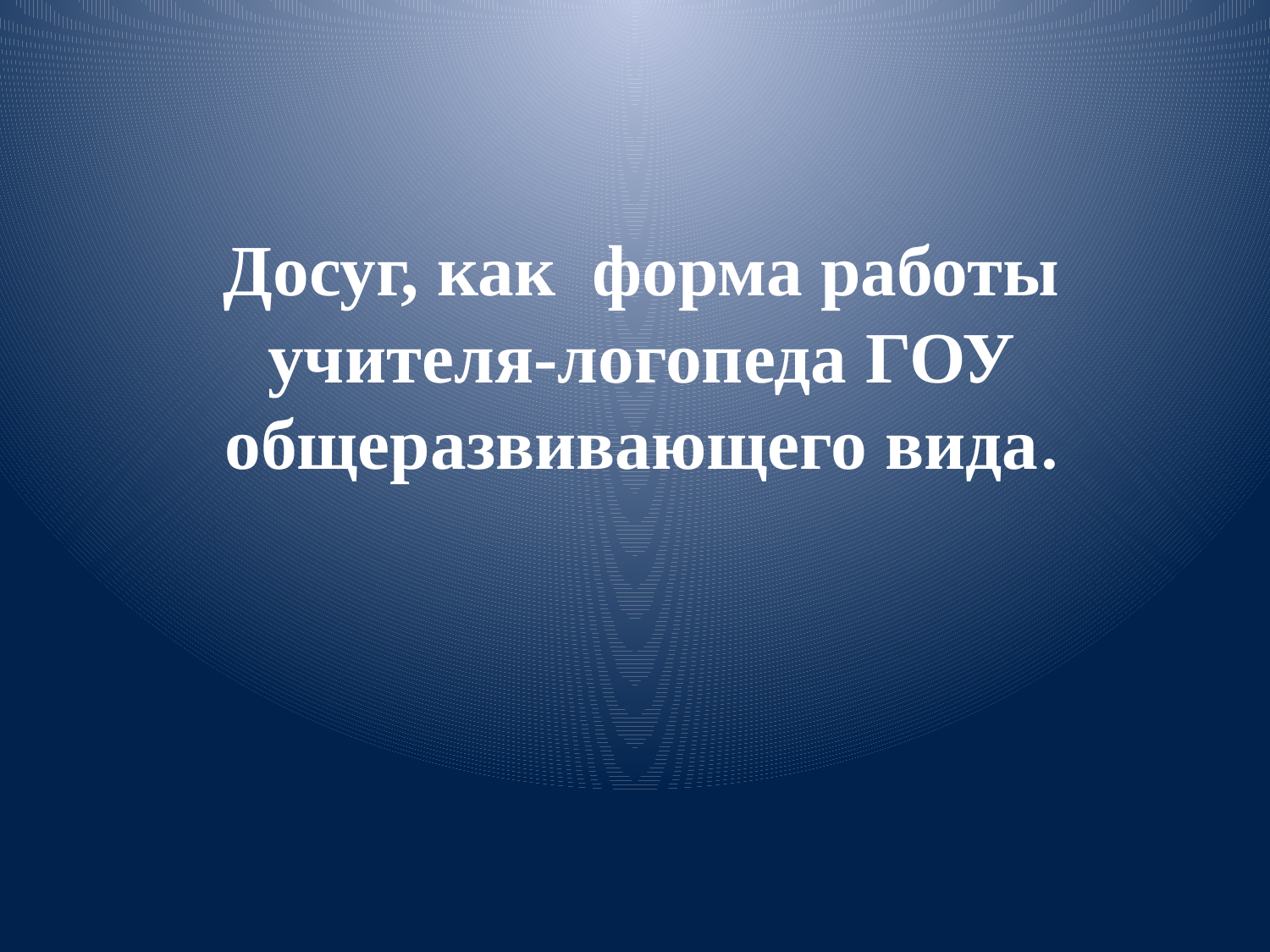

# Досуг, как  форма работы учителя-логопеда ГОУ общеразвивающего вида.